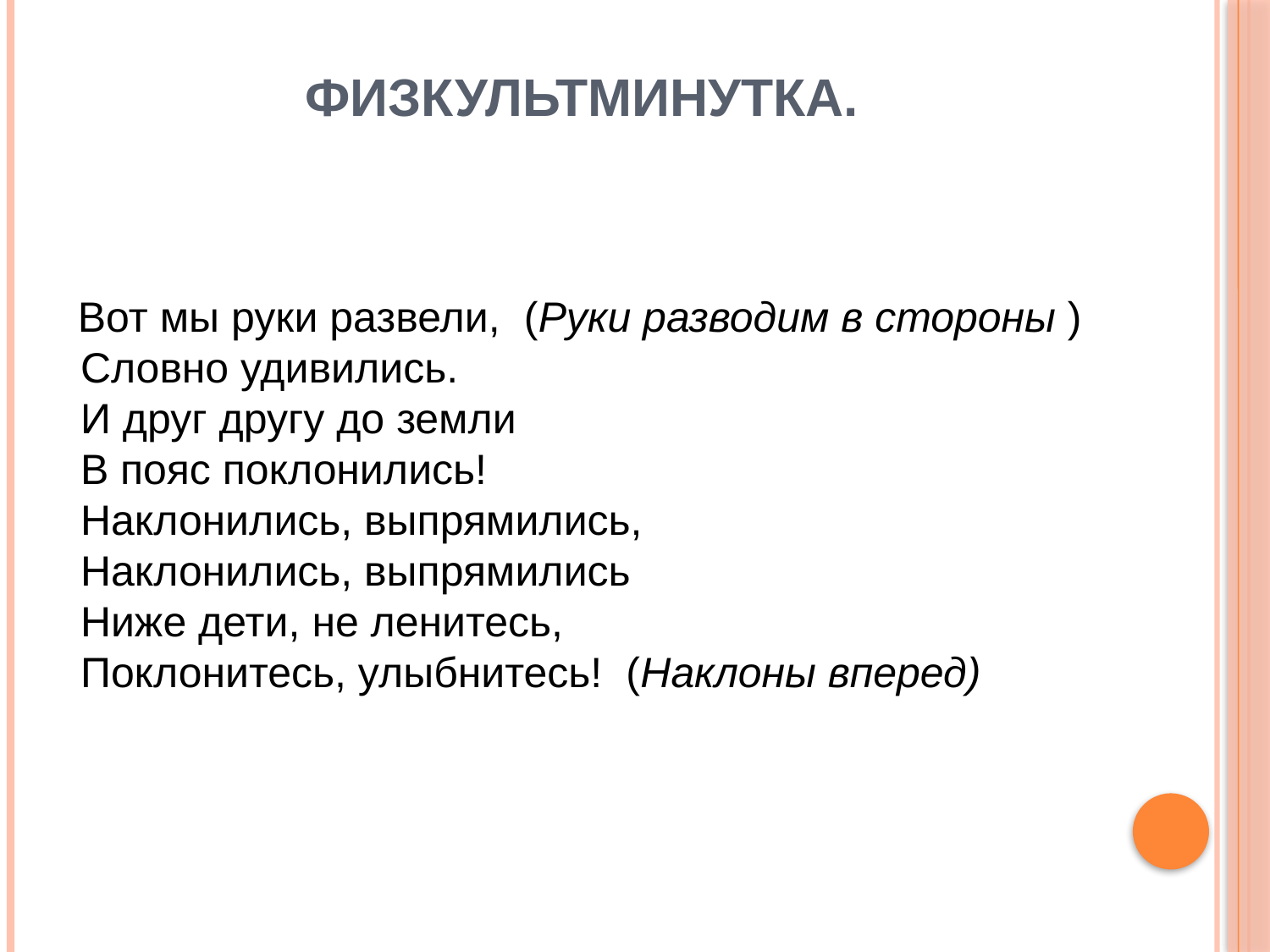

# Физкультминутка.

   Вот мы руки развели,  (Руки разводим в стороны )  Словно удивились.
И друг другу до земли
В пояс поклонились!
Наклонились, выпрямились,
Наклонились, выпрямились
Ниже дети, не ленитесь,
Поклонитесь, улыбнитесь!  (Наклоны вперед)